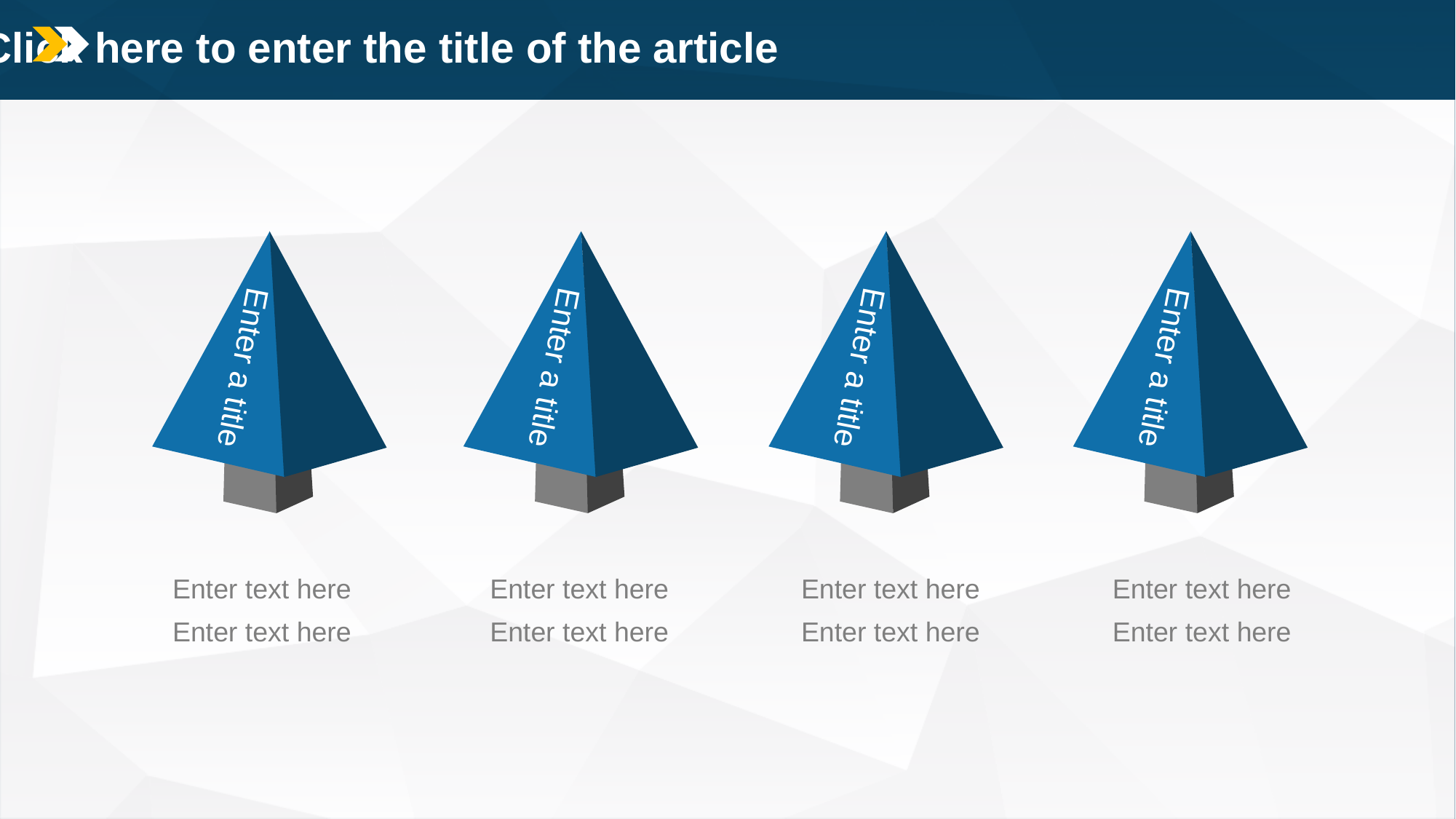

03 Click here to enter the title of the article

Enter a title
Enter a title
Enter a title
Enter a title

Enter text here
Enter text here
Enter text here
Enter text here
Enter text here
Enter text here
Enter text here
Enter text here